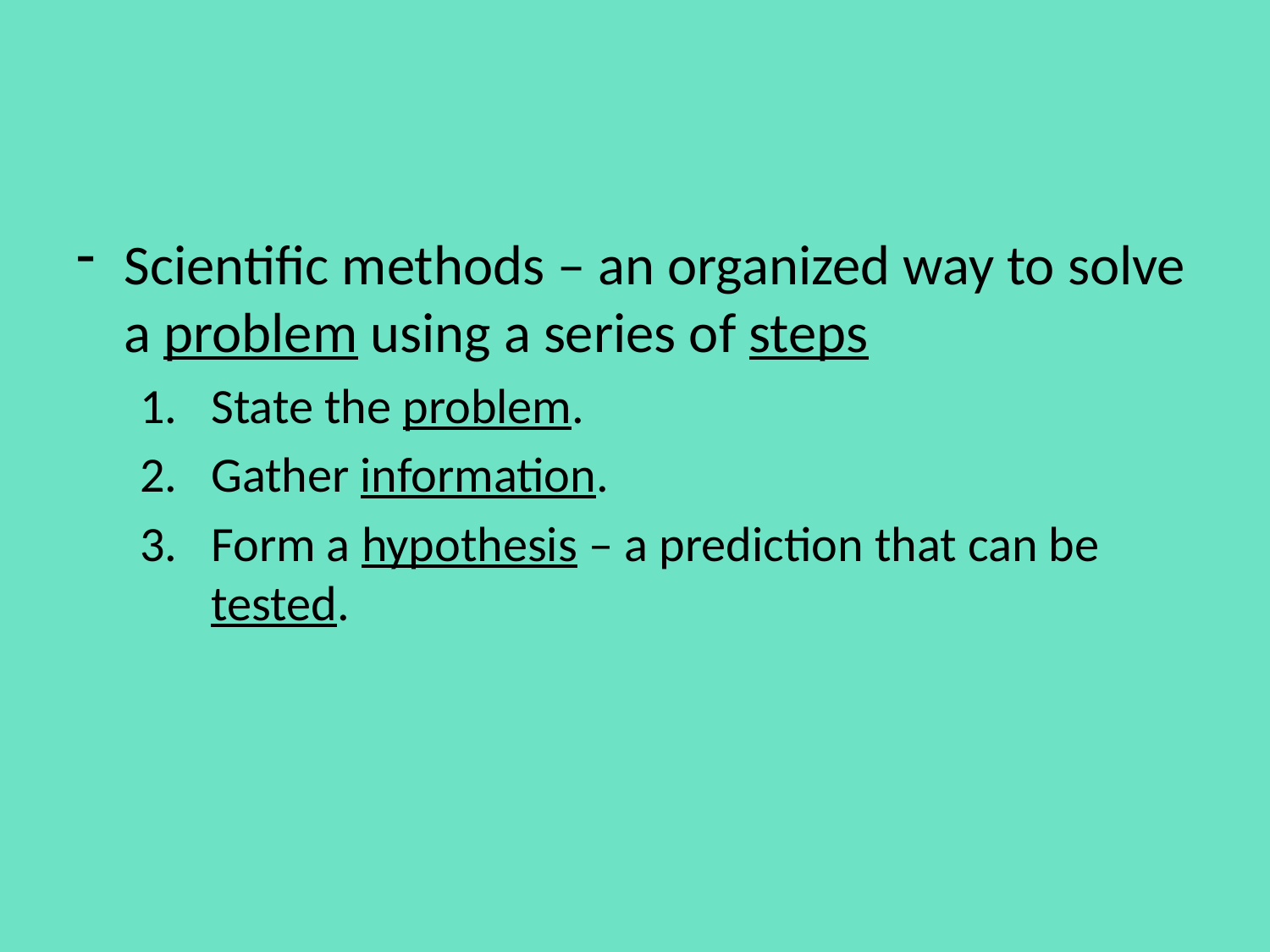

#
Scientific methods – an organized way to solve a problem using a series of steps
State the problem.
Gather information.
Form a hypothesis – a prediction that can be tested.